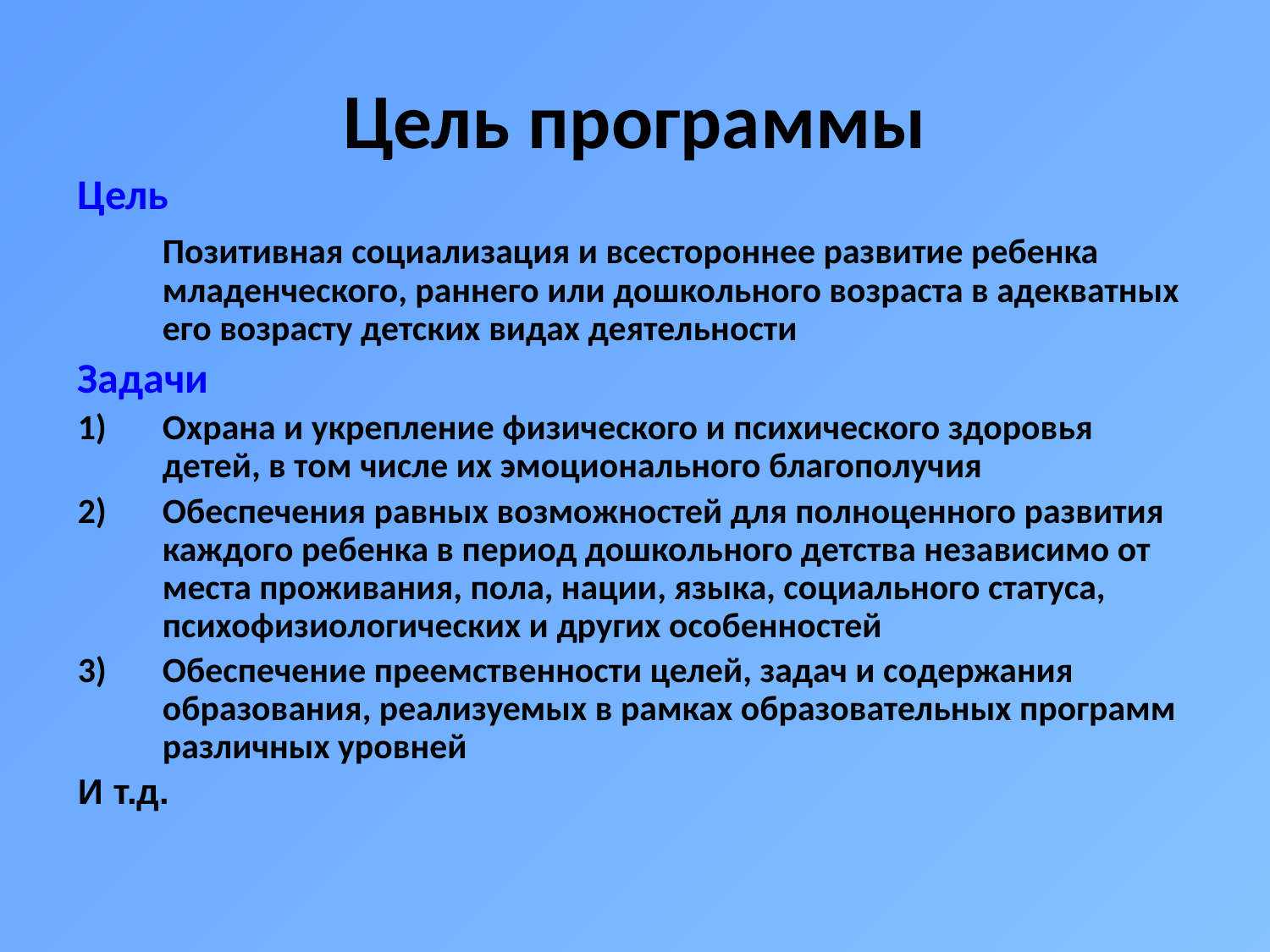

Цель программы
Цель
	Позитивная социализация и всестороннее развитие ребенка младенческого, раннего или дошкольного возраста в адекватных его возрасту детских видах деятельности
Задачи
Охрана и укрепление физического и психического здоровья детей, в том числе их эмоционального благополучия
Обеспечения равных возможностей для полноценного развития каждого ребенка в период дошкольного детства независимо от места проживания, пола, нации, языка, социального статуса, психофизиологических и других особенностей
Обеспечение преемственности целей, задач и содержания образования, реализуемых в рамках образовательных программ различных уровней
И т.д.